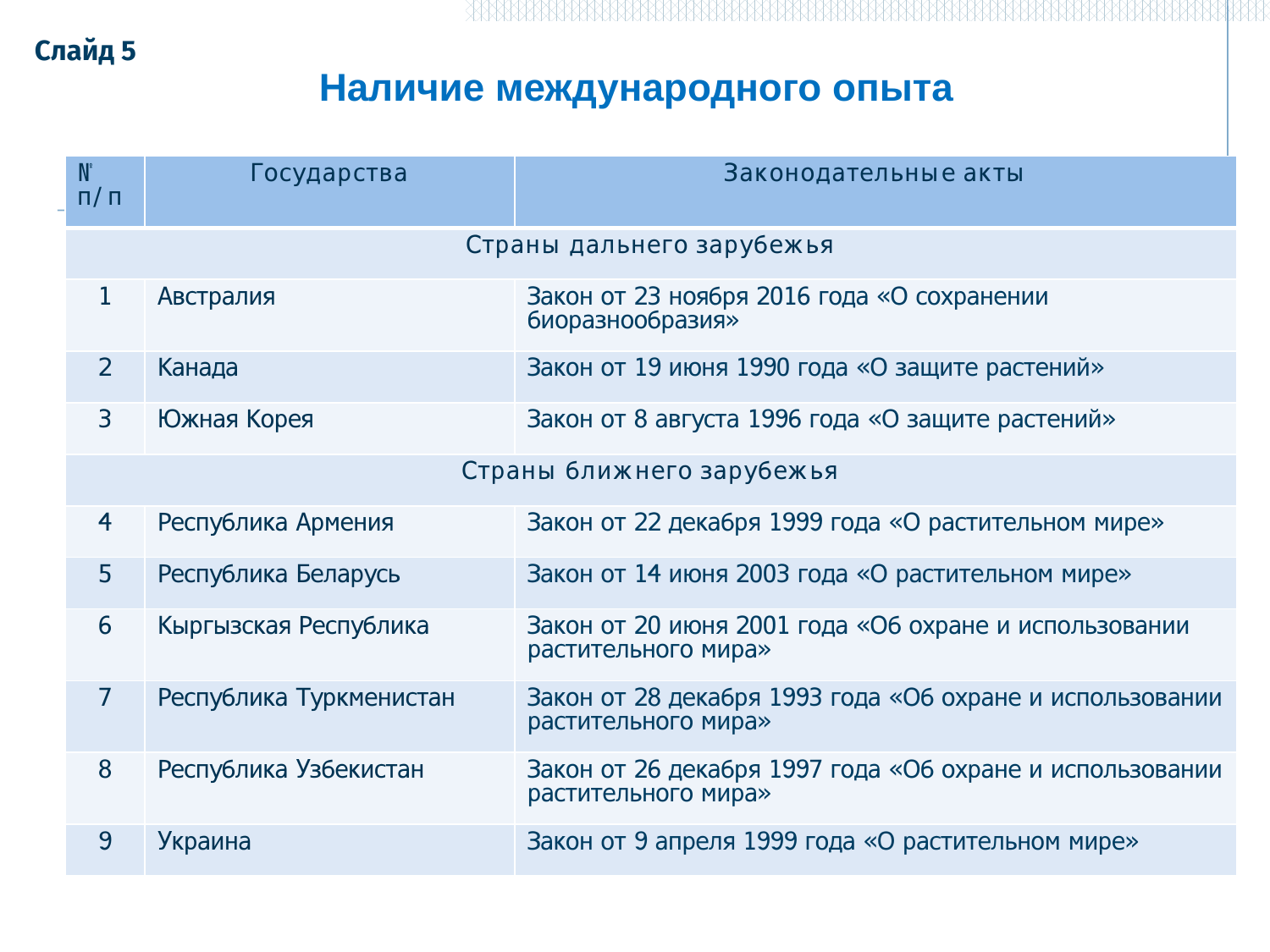

Слайд 5
Наличие международного опыта
| № п/п | Государства | Законодательные акты |
| --- | --- | --- |
| Страны дальнего зарубежья |  |  |
| 1 | Австралия | Закон от 23 ноября 2016 года «О сохранении биоразнообразия» |
| 2 | Канада | Закон от 19 июня 1990 года «О защите растений» |
| 3 | Южная Корея | Закон от 8 августа 1996 года «О защите растений» |
| Страны ближнего зарубежья |  |  |
| 4 | Республика Армения | Закон от 22 декабря 1999 года «О растительном мире» |
| 5 | Республика Беларусь | Закон от 14 июня 2003 года «О растительном мире» |
| 6 | Кыргызская Республика | Закон от 20 июня 2001 года «Об охране и использовании растительного мира» |
| 7 | Республика Туркменистан | Закон от 28 декабря 1993 года «Об охране и использовании растительного мира» |
| 8 | Республика Узбекистан | Закон от 26 декабря 1997 года «Об охране и использовании растительного мира» |
| 9 | Украина | Закон от 9 апреля 1999 года «О растительном мире» |